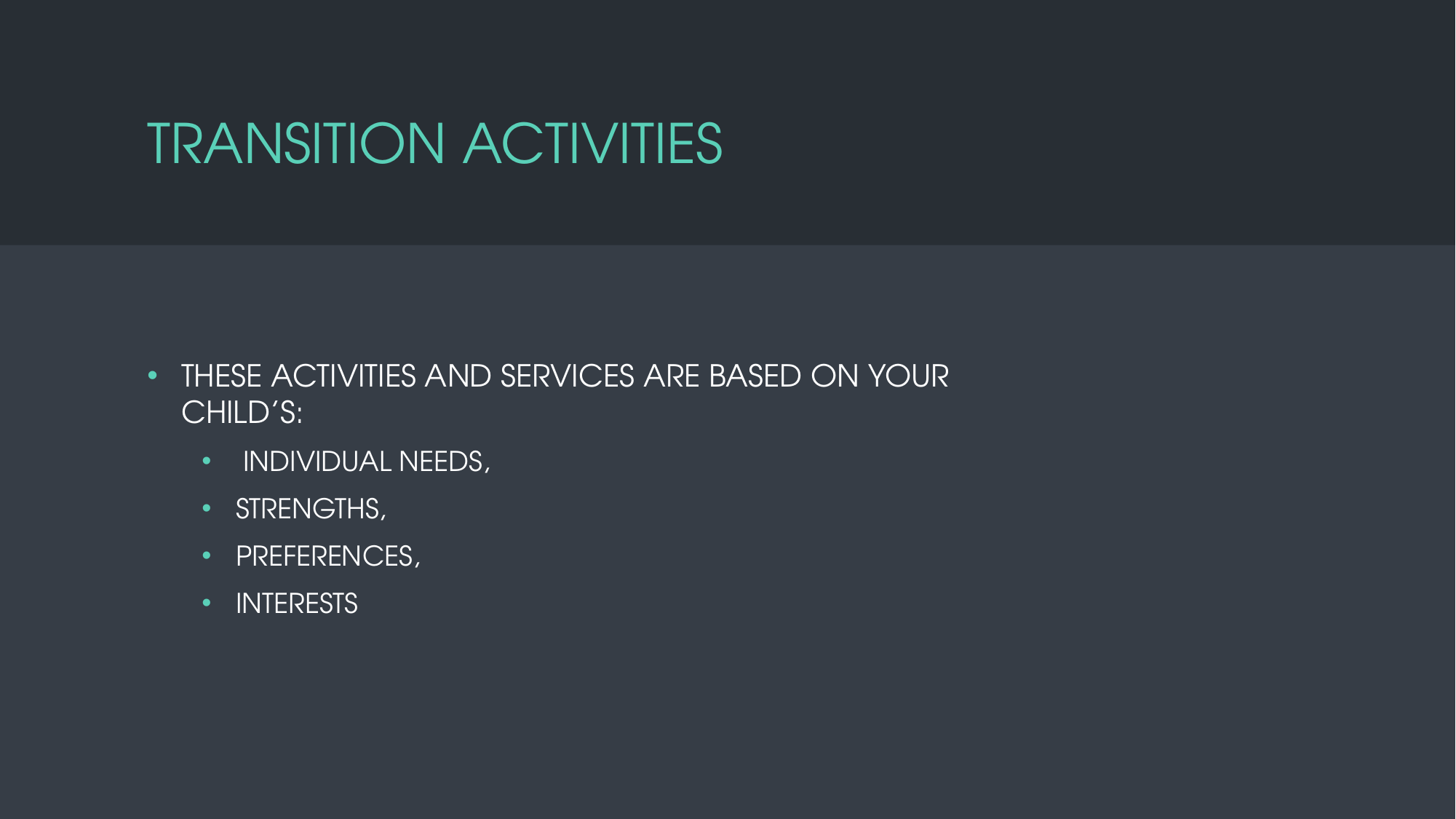

# Transition Activities
These activities and services are based on your child’s:
 individual needs,
strengths,
preferences,
interests